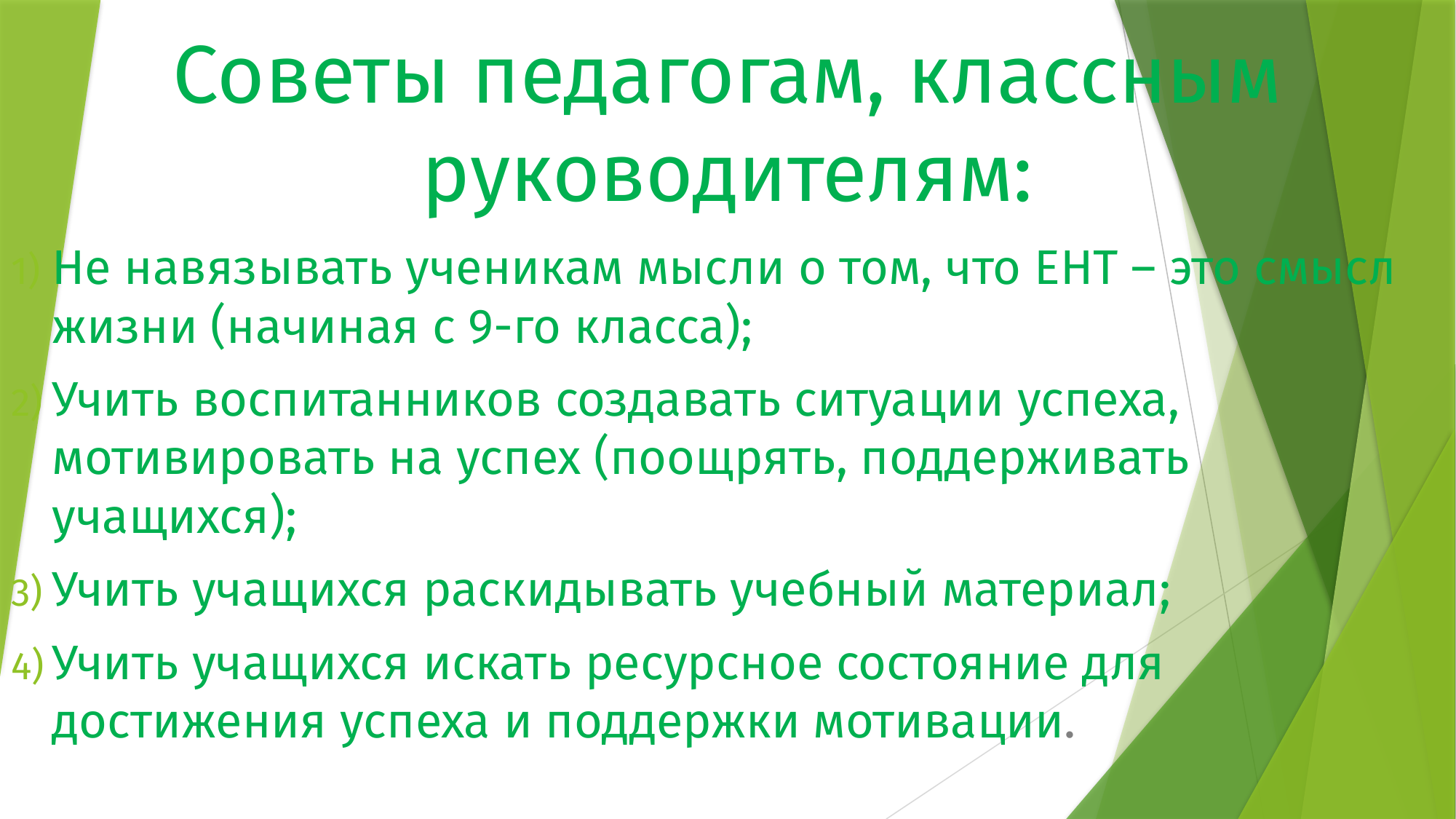

# Советы педагогам, классным руководителям:
Не навязывать ученикам мысли о том, что ЕНТ – это смысл жизни (начиная с 9-го класса);
Учить воспитанников создавать ситуации успеха, мотивировать на успех (поощрять, поддерживать учащихся);
Учить учащихся раскидывать учебный материал;
Учить учащихся искать ресурсное состояние для достижения успеха и поддержки мотивации.